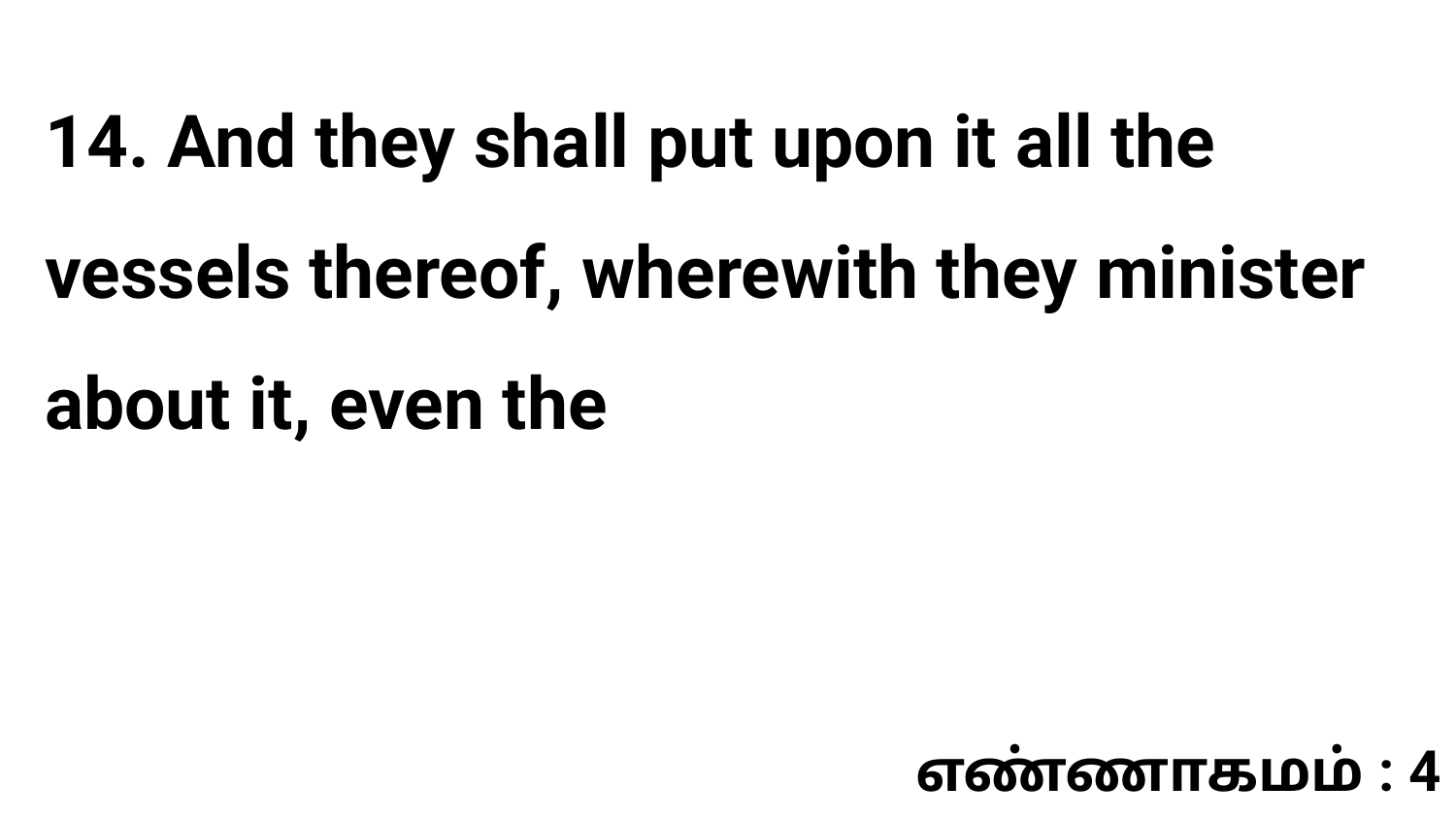

14. And they shall put upon it all the vessels thereof, wherewith they minister about it, even the
எண்ணாகமம் : 4